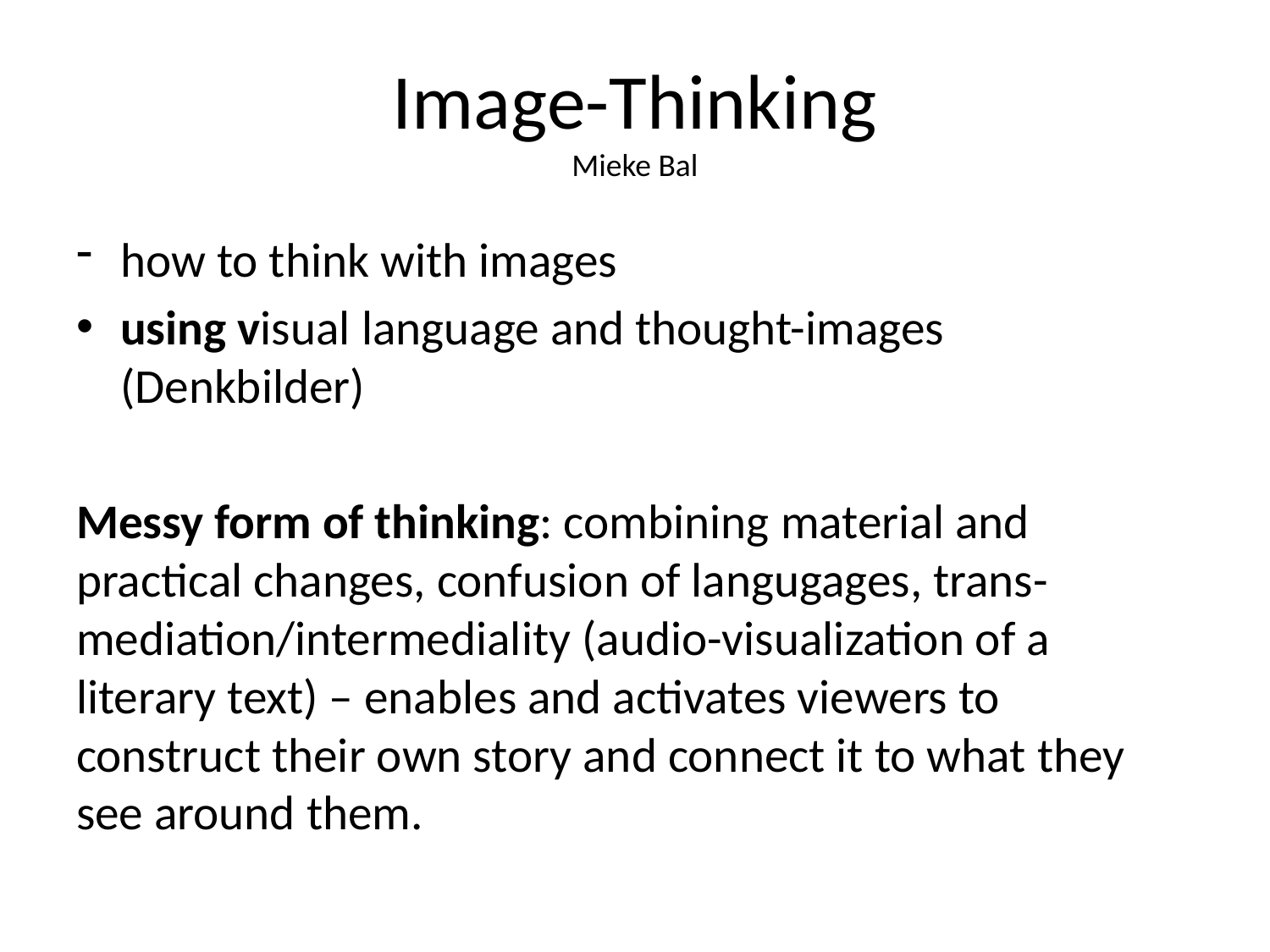

# Image-Thinking Mieke Bal
how to think with images
using visual language and thought-images (Denkbilder)

Messy form of thinking: combining material and practical changes, confusion of langugages, trans-mediation/intermediality (audio-visualization of a literary text) – enables and activates viewers to construct their own story and connect it to what they see around them.